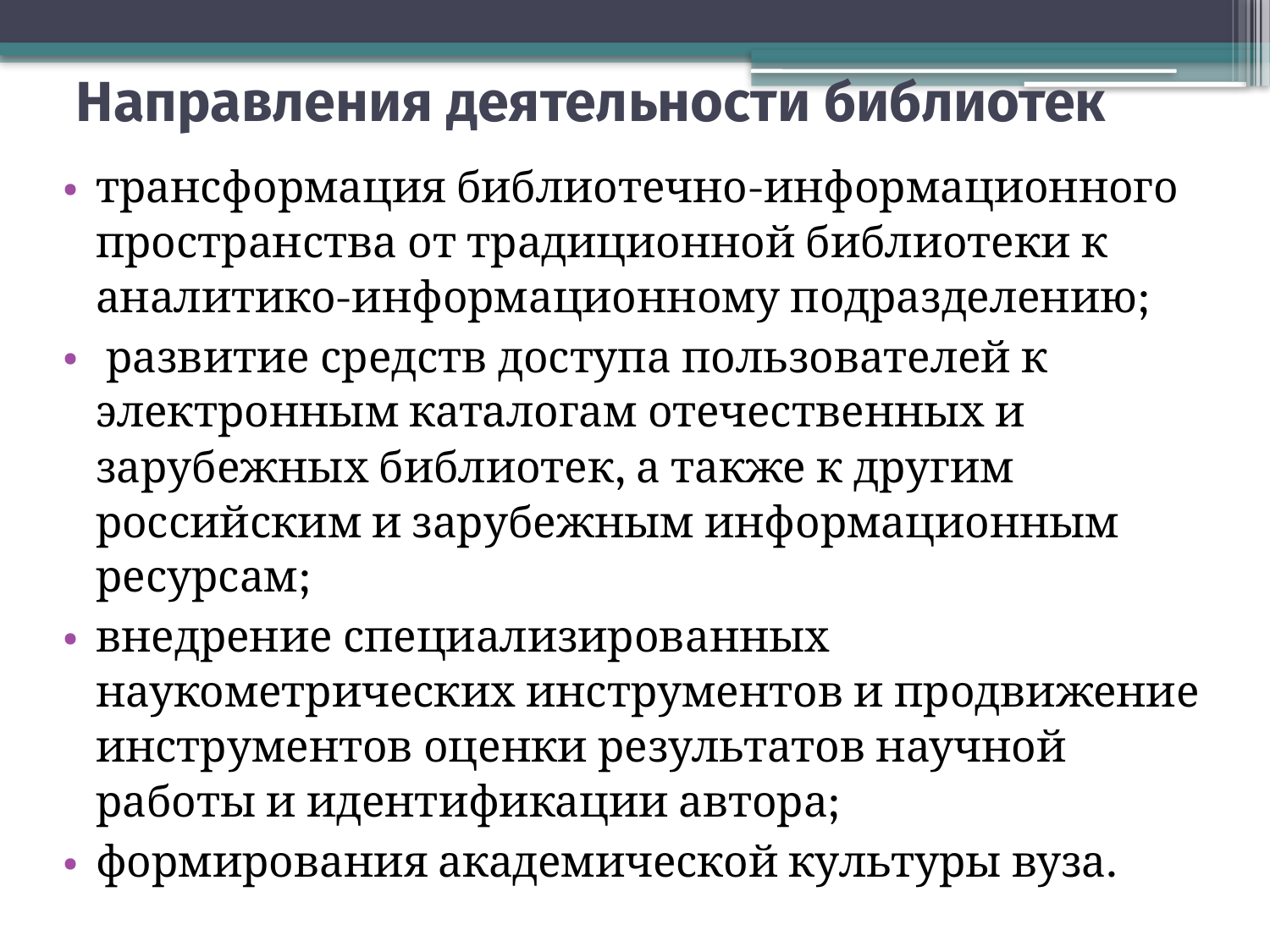

# Направления деятельности библиотек
трансформация библиотечно-информационного пространства от традиционной библиотеки к аналитико-информационному подразделению;
 развитие средств доступа пользователей к электронным каталогам отечественных и зарубежных библиотек, а также к другим российским и зарубежным информационным ресурсам;
внедрение специализированных наукометрических инструментов и продвижение инструментов оценки результатов научной работы и идентификации автора;
формирования академической культуры вуза.